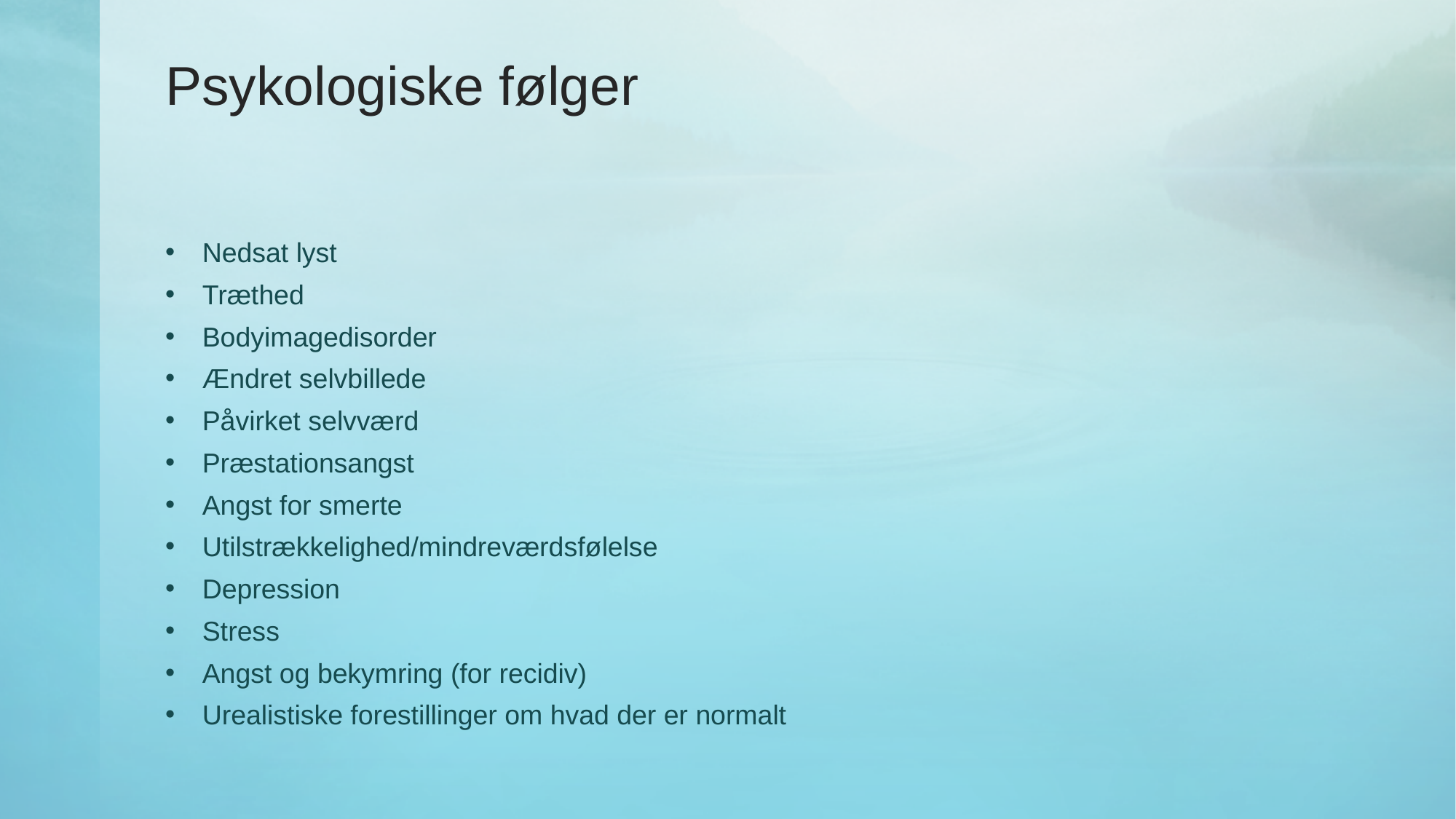

# Psykologiske følger

Nedsat lyst
Træthed
Bodyimagedisorder
Ændret selvbillede
Påvirket selvværd
Præstationsangst
Angst for smerte
Utilstrækkelighed/mindreværdsfølelse
Depression
Stress
Angst og bekymring (for recidiv)
Urealistiske forestillinger om hvad der er normalt